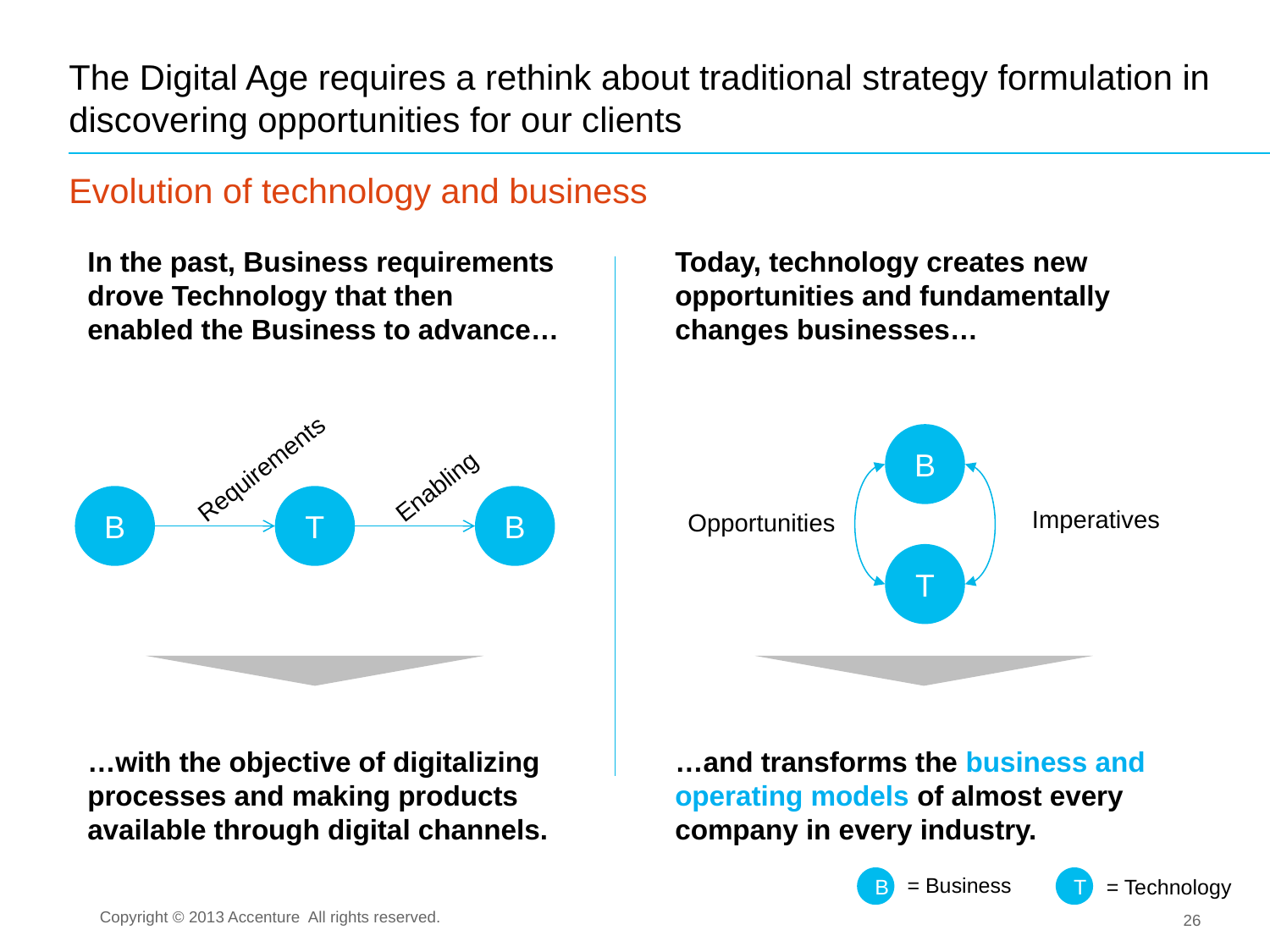

# The Digital Age requires a rethink about traditional strategy formulation in discovering opportunities for our clients
Evolution of technology and business
In the past, Business requirements drove Technology that then enabled the Business to advance…
Today, technology creates new opportunities and fundamentally changes businesses…
B
Requirements
Enabling
B
T
B
Imperatives
Opportunities
T

…with the objective of digitalizing processes and making products available through digital channels.
…and transforms the business and operating models of almost every company in every industry.
= Business
T
B
= Technology
Copyright © 2013 Accenture  All rights reserved.
26